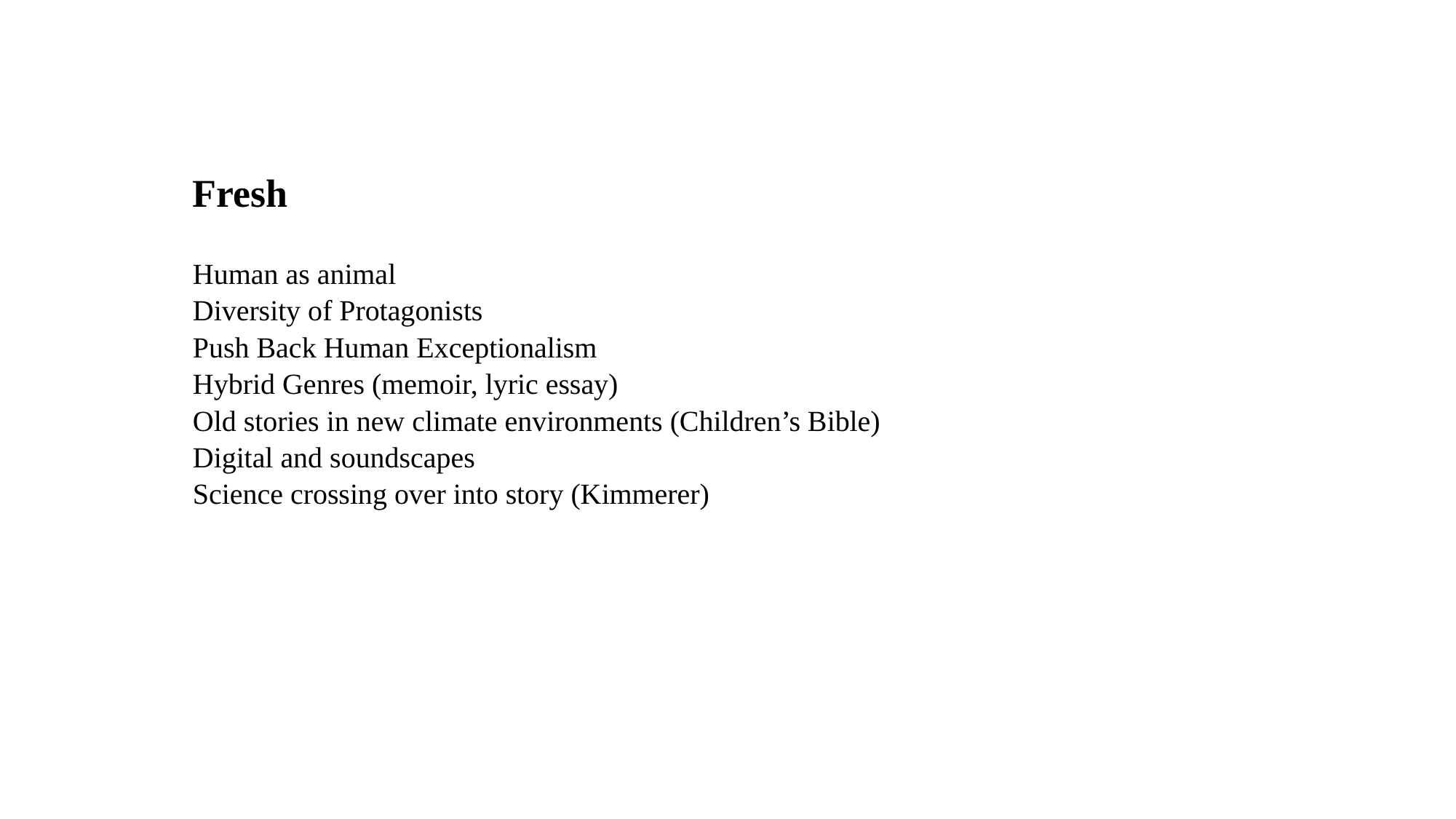

Fresh

Human as animal
Diversity of Protagonists
Push Back Human Exceptionalism
Hybrid Genres (memoir, lyric essay)
Old stories in new climate environments (Children’s Bible)
Digital and soundscapes
Science crossing over into story (Kimmerer)